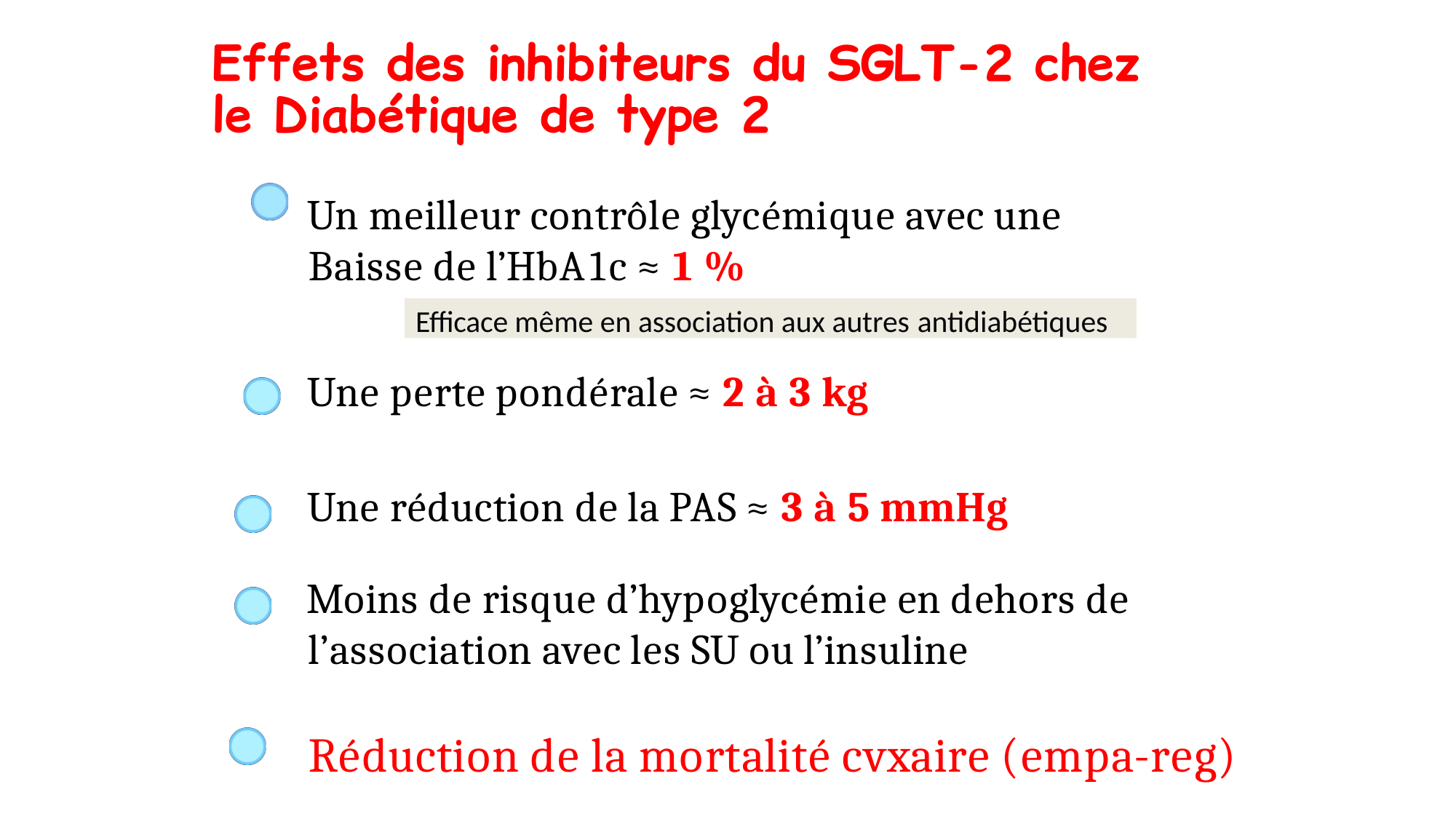

# Effets des inhibiteurs du SGLT-2 chez le Diabétique de type 2

Un meilleur contrôle glycémique avec une
Baisse de l’HbA1c ≈ 1 %
Efficace même en association aux autres antidiabétiques
Une perte pondérale ≈ 2 à 3 kg

Une réduction de la PAS ≈ 3 à 5 mmHg

Moins de risque d’hypoglycémie en dehors de  l’association avec les SU ou l’insuline

Réduction de la mortalité cvxaire (empa-reg)